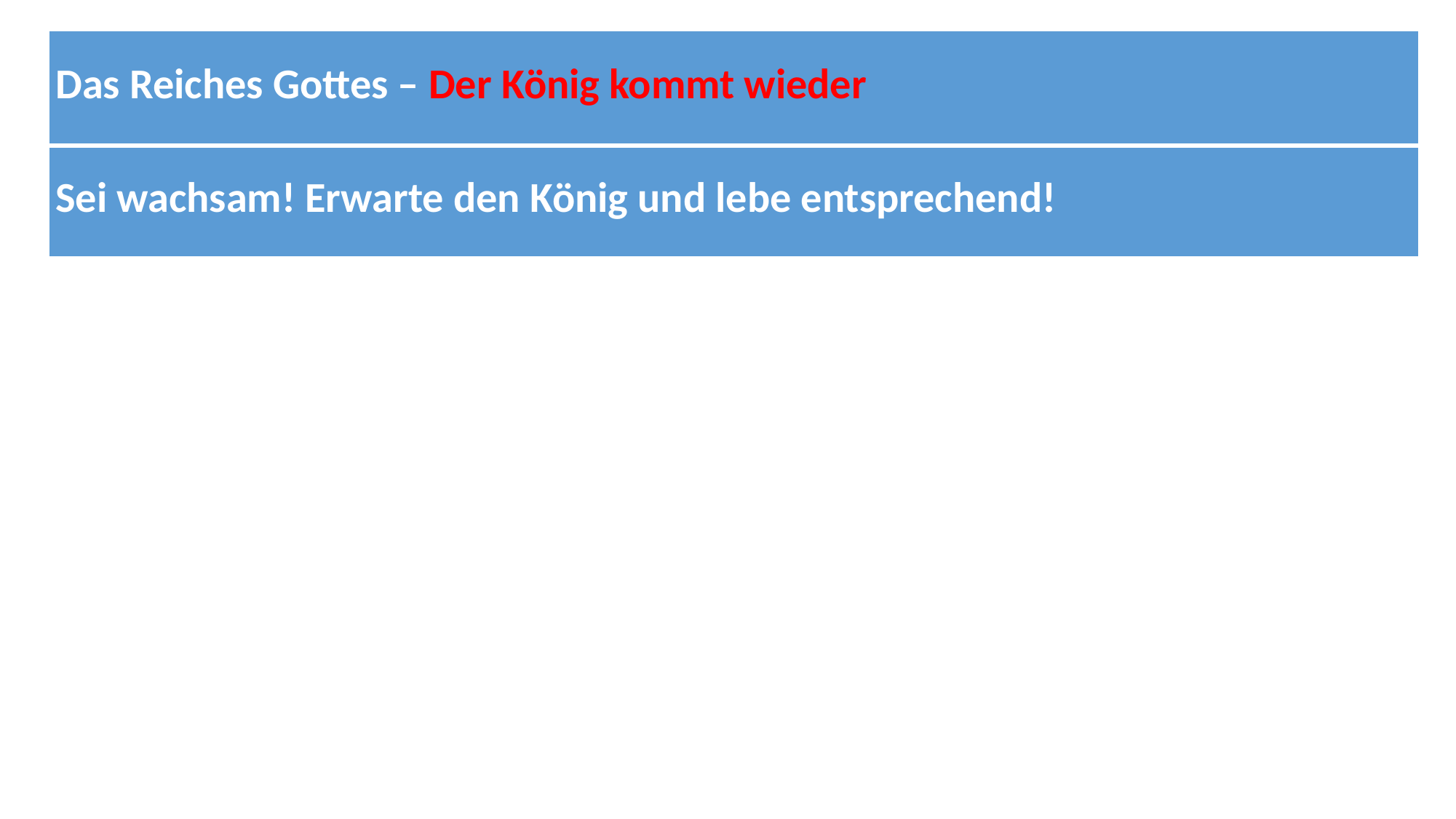

| Das Reiches Gottes – Der König kommt wieder |
| --- |
| Sei wachsam! Erwarte den König und lebe entsprechend! |